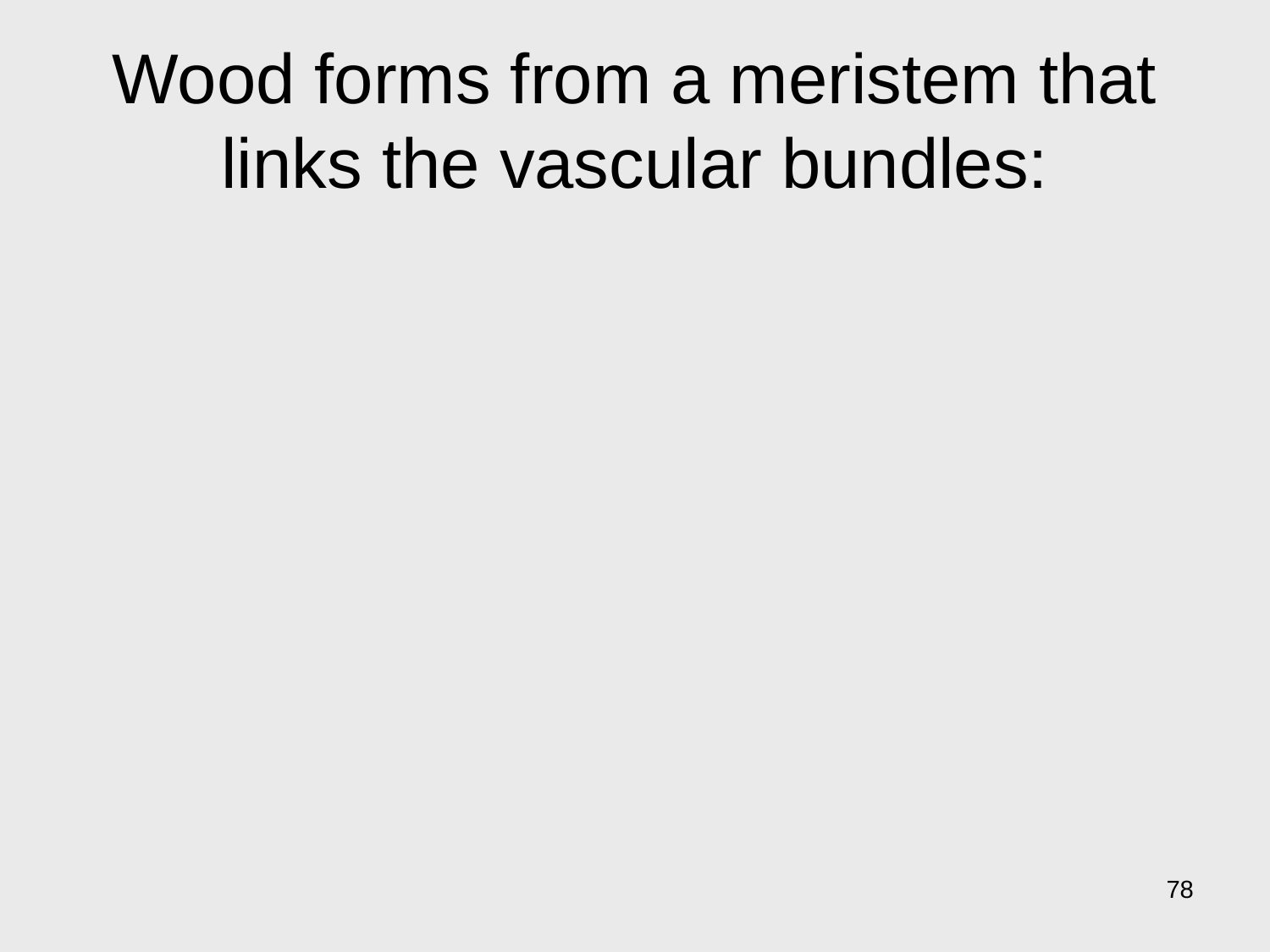

# Wood forms from a meristem that links the vascular bundles:
78